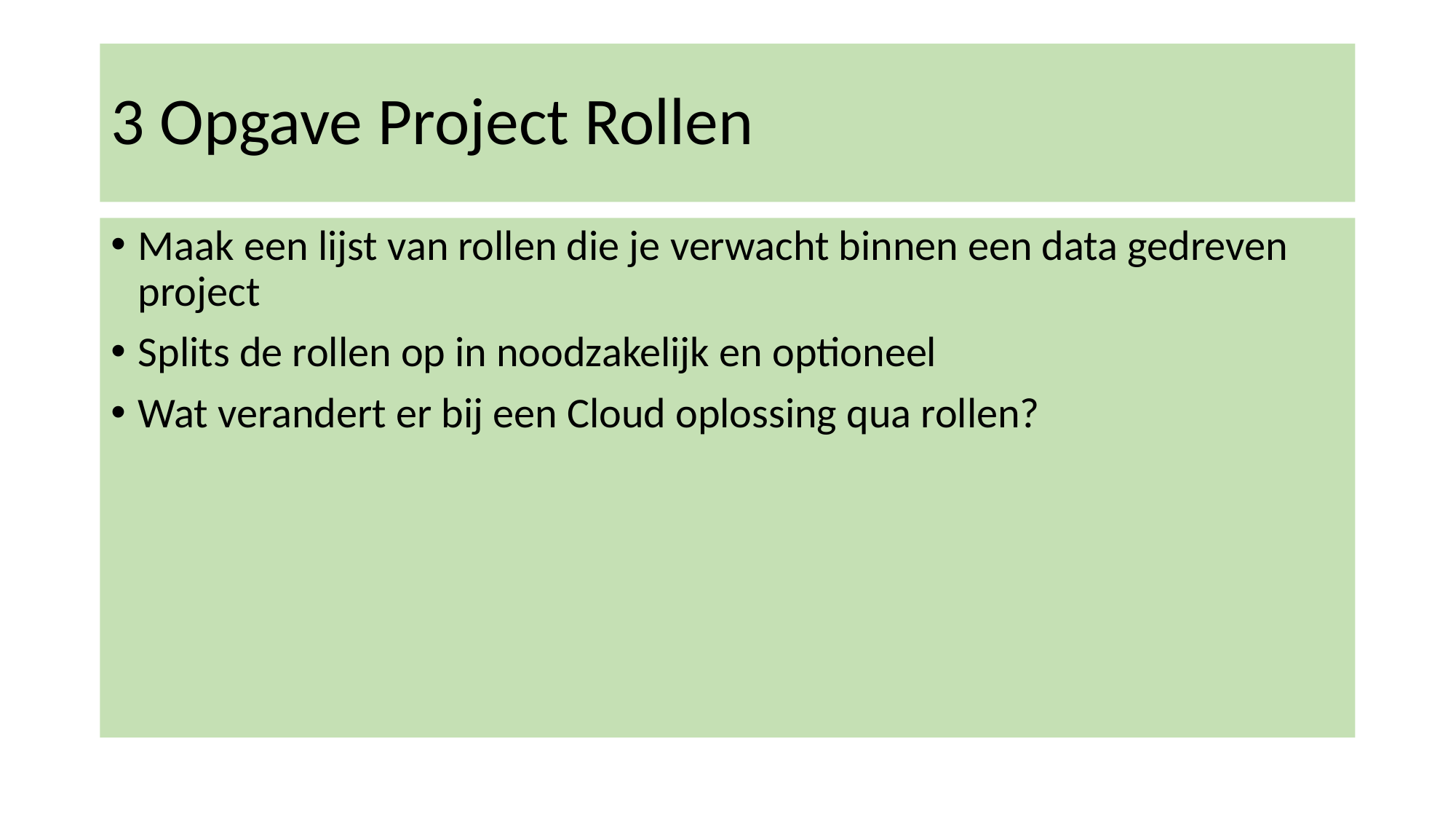

# 3 Opgave Project Rollen
Maak een lijst van rollen die je verwacht binnen een data gedreven project
Splits de rollen op in noodzakelijk en optioneel
Wat verandert er bij een Cloud oplossing qua rollen?
6